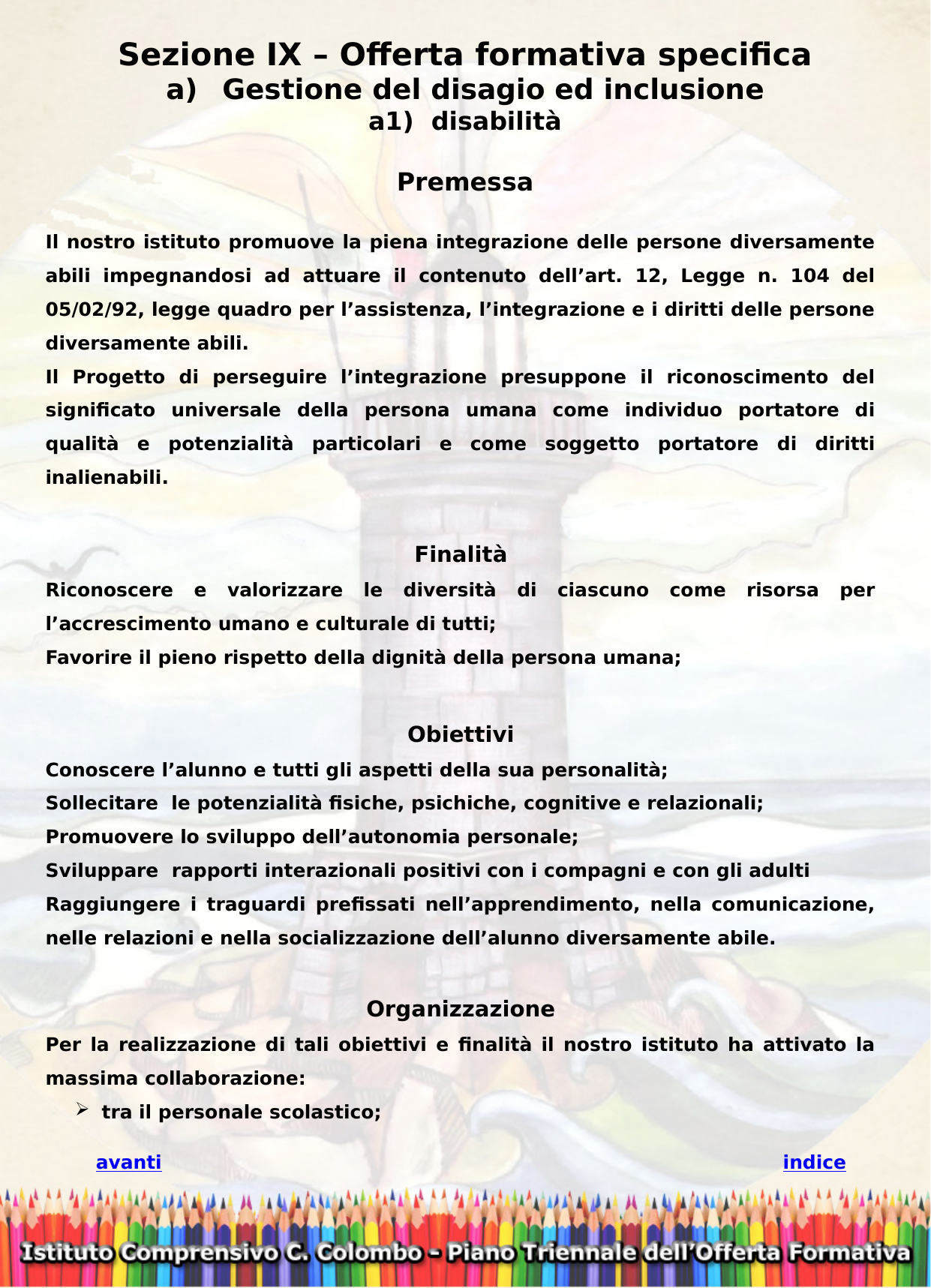

Sezione IX – Offerta formativa specifica
Gestione del disagio ed inclusione
a1)  disabilità

Premessa
Il nostro istituto promuove la piena integrazione delle persone diversamente abili impegnandosi ad attuare il contenuto dell’art. 12, Legge n. 104 del 05/02/92, legge quadro per l’assistenza, l’integrazione e i diritti delle persone diversamente abili.
Il Progetto di perseguire l’integrazione presuppone il riconoscimento del significato universale della persona umana come individuo portatore di qualità e potenzialità particolari e come soggetto portatore di diritti inalienabili.

Finalità
Riconoscere e valorizzare le diversità di ciascuno come risorsa per l’accrescimento umano e culturale di tutti;
Favorire il pieno rispetto della dignità della persona umana;

Obiettivi
Conoscere l’alunno e tutti gli aspetti della sua personalità;
Sollecitare  le potenzialità fisiche, psichiche, cognitive e relazionali;
Promuovere lo sviluppo dell’autonomia personale;
Sviluppare  rapporti interazionali positivi con i compagni e con gli adulti
Raggiungere i traguardi prefissati nell’apprendimento, nella comunicazione, nelle relazioni e nella socializzazione dell’alunno diversamente abile.

Organizzazione
Per la realizzazione di tali obiettivi e finalità il nostro istituto ha attivato la massima collaborazione:
tra il personale scolastico;
avanti
indice